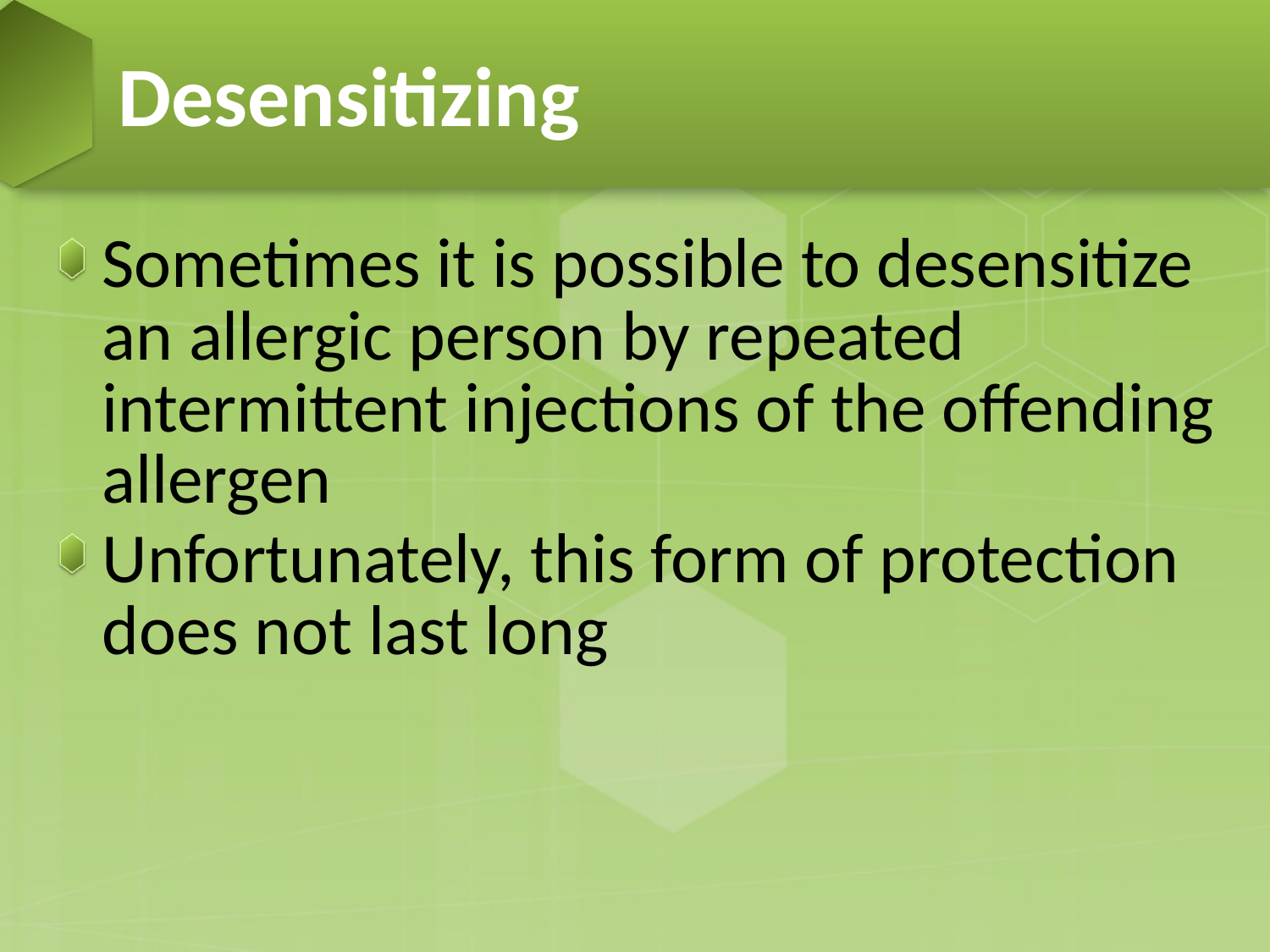

# Desensitizing
Sometimes it is possible to desensitize an allergic person by repeated intermittent injections of the offending allergen
Unfortunately, this form of protection does not last long